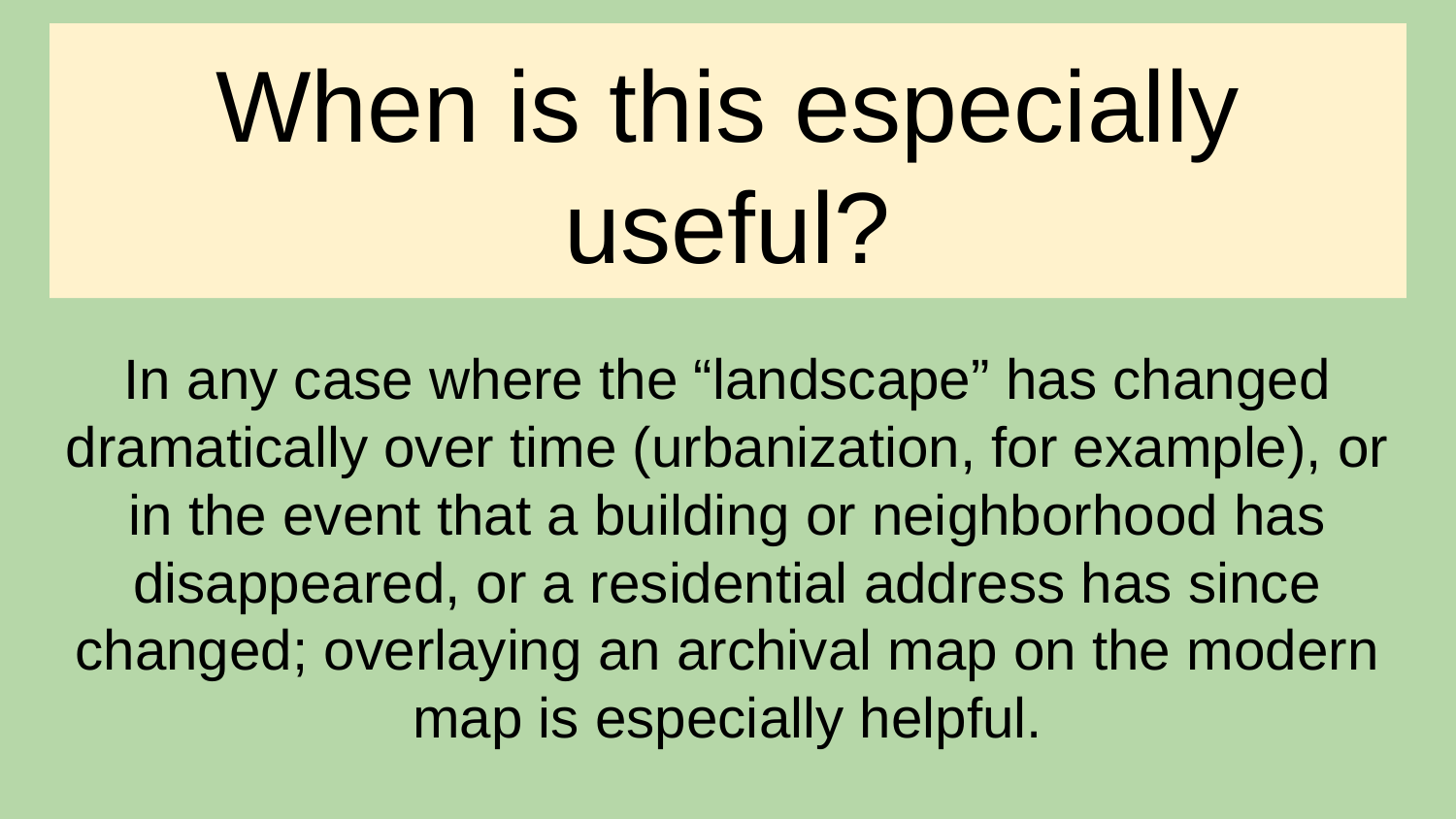

# When is this especially useful?
In any case where the “landscape” has changed dramatically over time (urbanization, for example), or in the event that a building or neighborhood has disappeared, or a residential address has since changed; overlaying an archival map on the modern map is especially helpful.